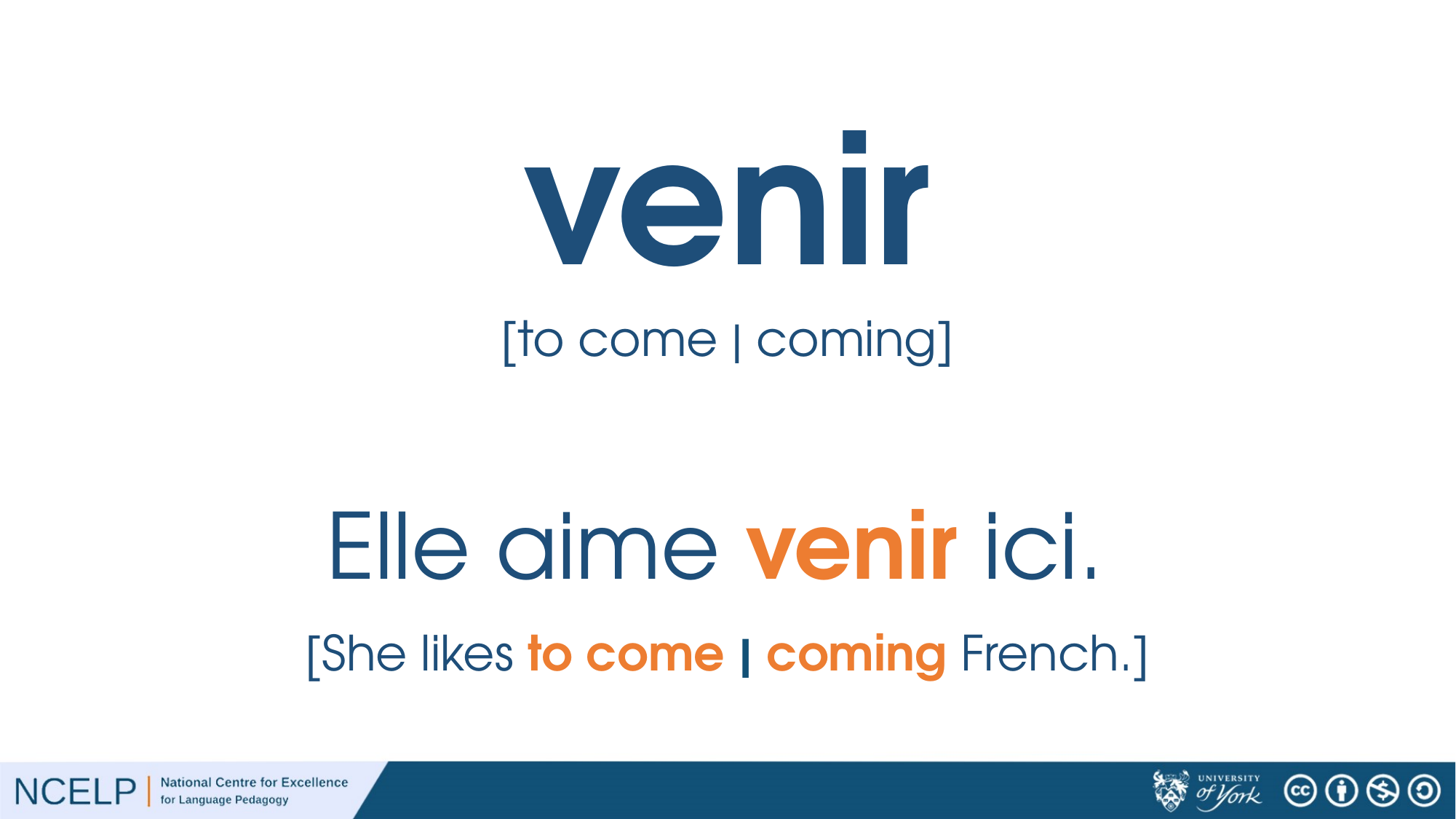

# venir
[to come | coming]
Elle aime venir ici.
[She likes to come | coming French.]